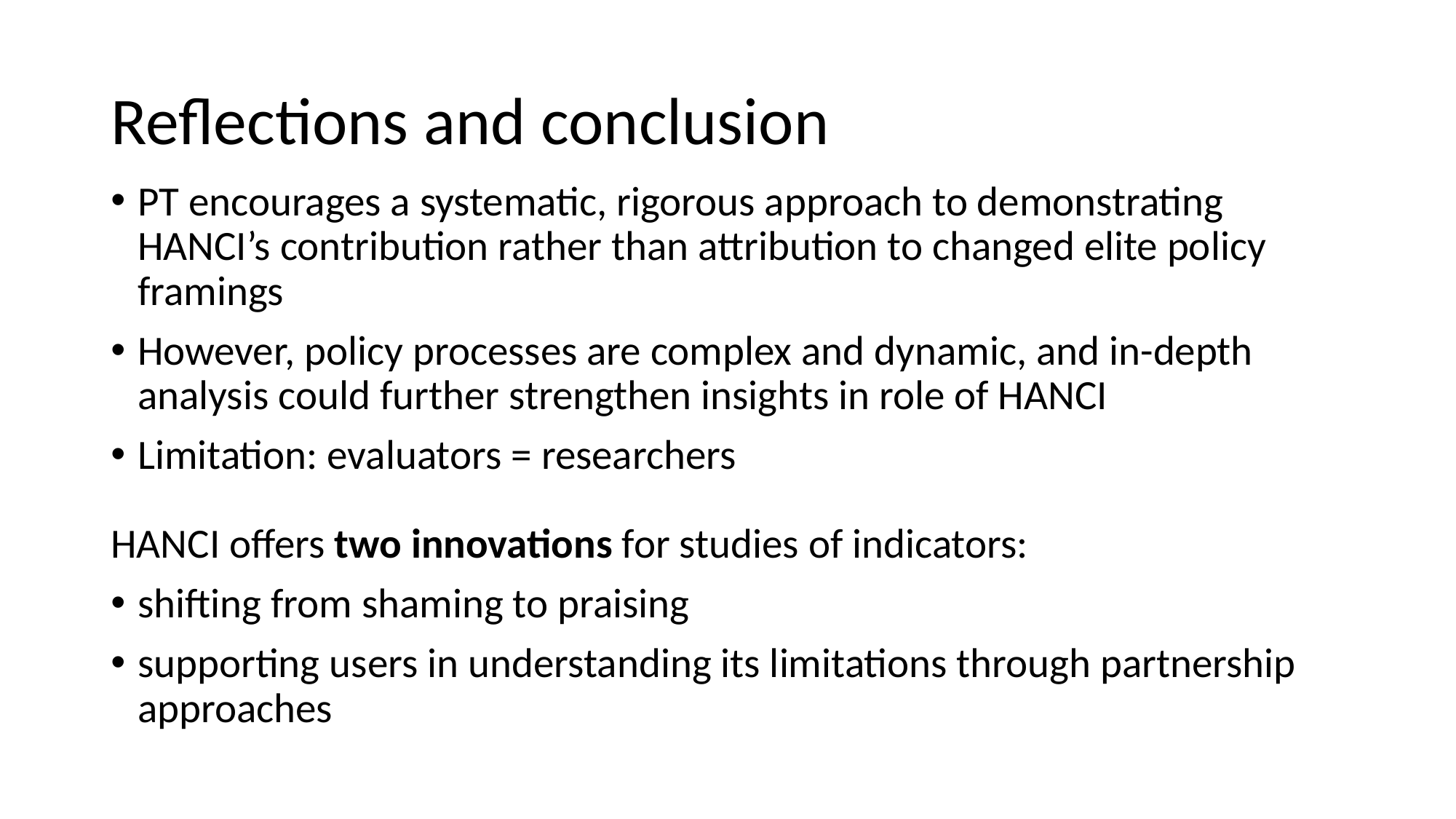

# Reflections and conclusion
PT encourages a systematic, rigorous approach to demonstrating HANCI’s contribution rather than attribution to changed elite policy framings
However, policy processes are complex and dynamic, and in-depth analysis could further strengthen insights in role of HANCI
Limitation: evaluators = researchers

HANCI offers two innovations for studies of indicators:
shifting from shaming to praising
supporting users in understanding its limitations through partnership approaches